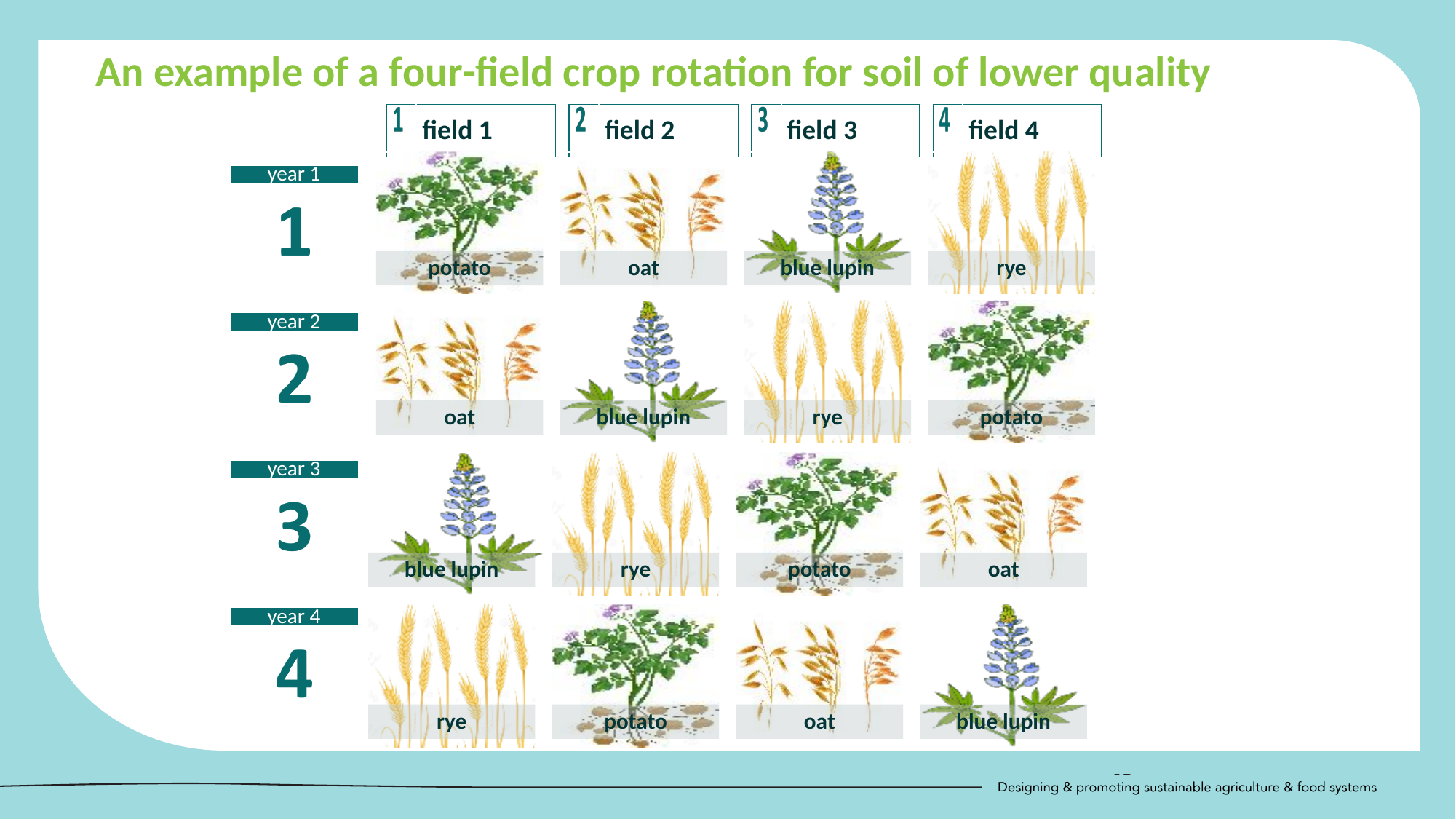

An example of a four-field crop rotation for soil of lower quality
field 1
field 2
field 3
field 4
potato
oat
blue lupin
rye
year 1
year 2
year 3
year 4
oat
blue lupin
rye
potato
blue lupin
rye
potato
oat
rye
potato
oat
blue lupin